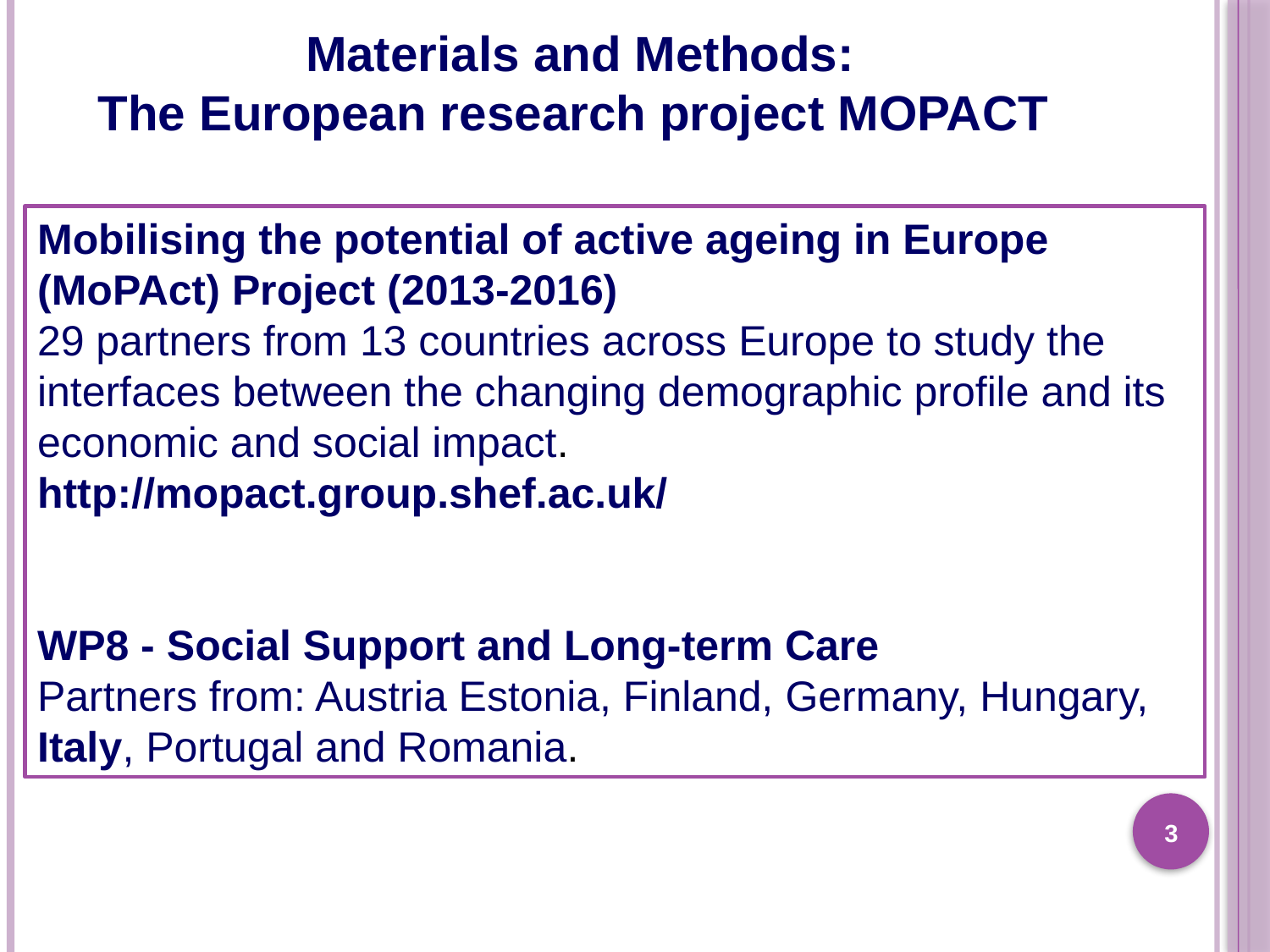

Materials and Methods:
The European research project MOPACT
Mobilising the potential of active ageing in Europe (MoPAct) Project (2013-2016)
29 partners from 13 countries across Europe to study the interfaces between the changing demographic profile and its economic and social impact. http://mopact.group.shef.ac.uk/

WP8 - Social Support and Long-term Care
Partners from: Austria Estonia, Finland, Germany, Hungary, Italy, Portugal and Romania.
3